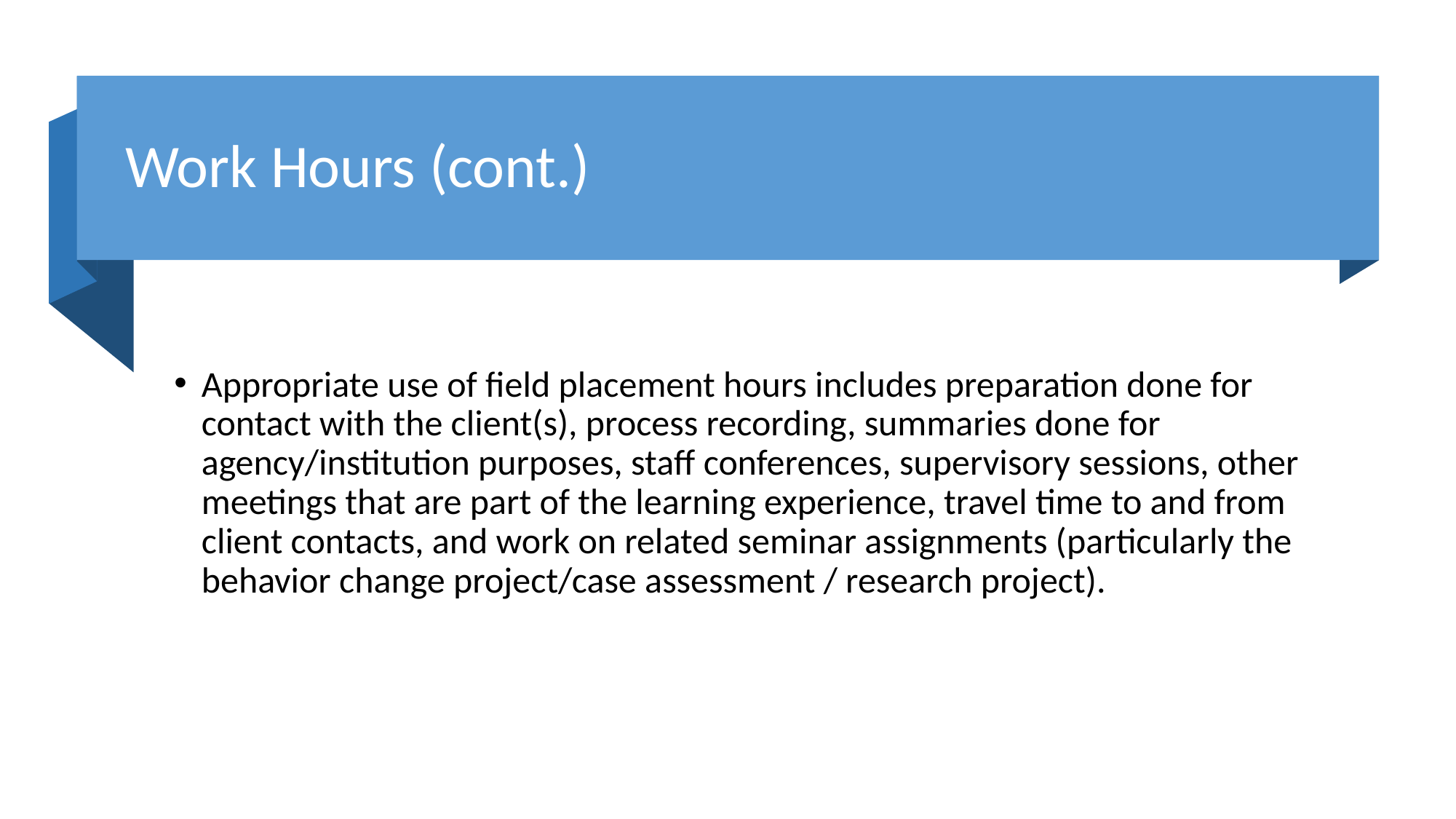

# Work Hours (cont.)

Appropriate use of field placement hours includes preparation done for contact with the client(s), process recording, summaries done for agency/institution purposes, staff conferences, supervisory sessions, other meetings that are part of the learning experience, travel time to and from client contacts, and work on related seminar assignments (particularly the behavior change project/case assessment / research project).